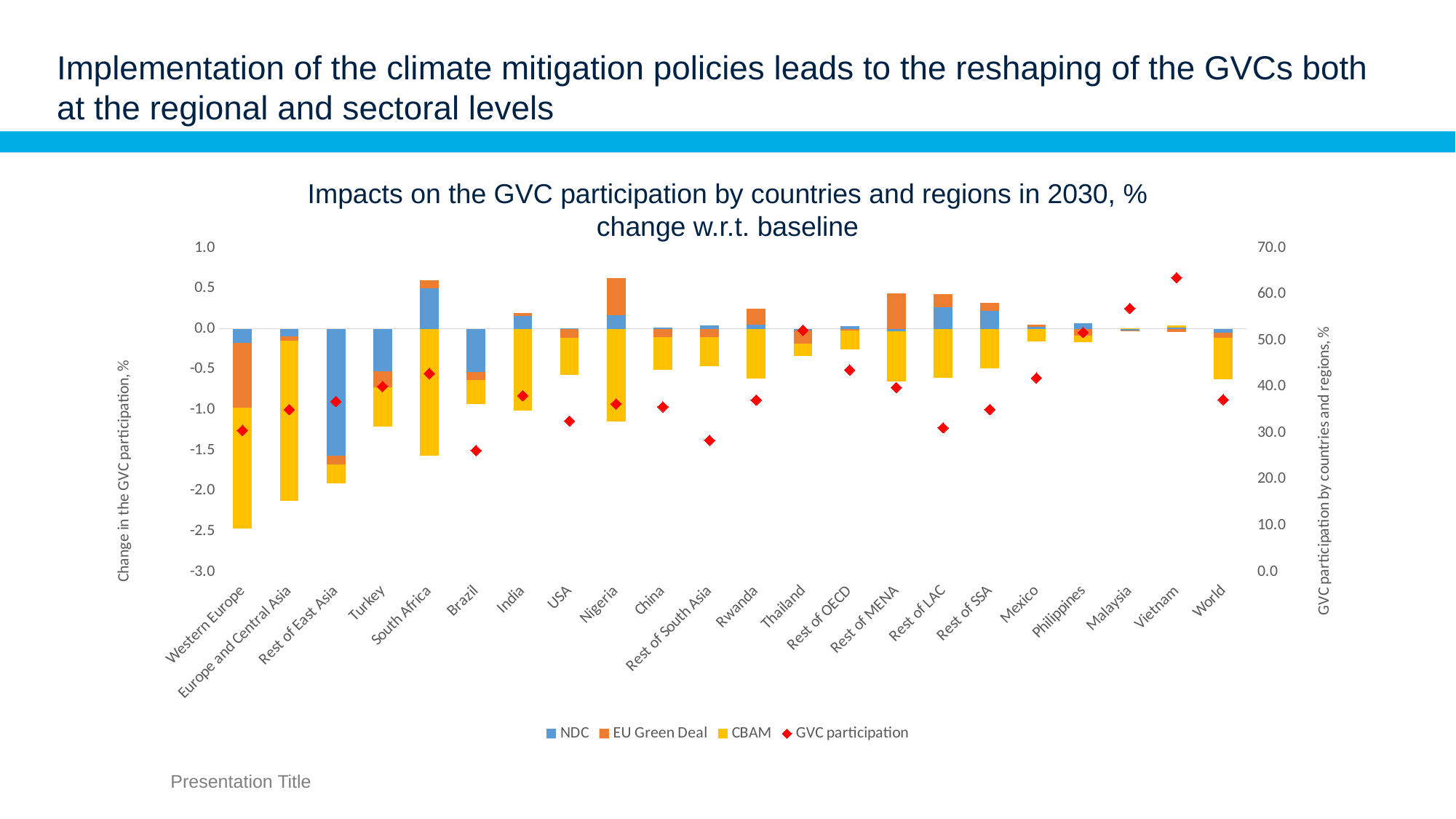

# Implementation of the climate mitigation policies leads to the reshaping of the GVCs both at the regional and sectoral levels
Impacts on the GVC participation by countries and regions in 2030, % change w.r.t. baseline

### Chart

| Category | NDC | EU Green Deal | CBAM | GVC participation |
|---|---|---|---|---|
| Western Europe | -0.17323092008497554 | -0.802174055399135 | -1.4852955738191866 | 30.595 |
| Europe and Central Asia | -0.09125128322115472 | -0.05137572782281552 | -1.9818379119310237 | 35.068 |
| Rest of East Asia | -1.566955435461523 | -0.10759807978811864 | -0.22923744027397674 | 36.823 |
| Turkey | -0.5266836403574331 | -0.19823843818222997 | -0.48023735291158687 | 40.062 |
| South Africa | 0.49709444794510205 | 0.09985602155030904 | -1.5613037930634448 | 42.849 |
| Brazil | -0.5338010447248962 | -0.09966650055582704 | -0.2954606500134247 | 26.227 |
| India | 0.15489629824099893 | 0.03931951034104486 | -1.0114243789959119 | 38.09 |
| USA | 0.006134781141682311 | -0.10735208416404873 | -0.4575042986981117 | 32.601 |
| Nigeria | 0.16532113630726997 | 0.46213517453854536 | -1.1390706716683638 | 36.293 |
| China | 0.01401895362531036 | -0.10092231784923911 | -0.40690332538233065 | 35.666 |
| Rest of South Asia | 0.045713481960760305 | -0.09841481845981548 | -0.36590085494141533 | 28.438 |
| Rwanda | 0.048469181678640894 | 0.19916565738122927 | -0.6097397190362273 | 37.137 |
| Thailand | -0.024912327769584408 | -0.1590952654782427 | -0.14782959279668262 | 52.183 |
| Rest of OECD | 0.03208580661424776 | -0.020619973881366604 | -0.23603281543609 | 43.633 |
| Rest of MENA | -0.03263379857413895 | 0.4344223187605252 | -0.6175617561756184 | 39.836 |
| Rest of LAC | 0.26987084752296653 | 0.16340916372956826 | -0.6077860593071165 | 31.126 |
| Rest of SSA | 0.21946700869317226 | 0.0995392753540898 | -0.4858368610961179 | 35.085 |
| Mexico | 0.02625298329357406 | 0.02624609291115121 | -0.15743523686846572 | 41.9 |
| Philippines | 0.06766946367116589 | -0.08308054949088728 | -0.08121591831999808 | 51.722 |
| Malaysia | -0.019327066678371807 | -0.012301419935340618 | 0.005272685730361104 | 56.915 |
| Vietnam | 0.015732670463492582 | -0.042471528345814136 | 0.02675269494059762 | 63.562 |
| World | -0.051068404784288646 | -0.05647286613242386 | -0.5139243912283149 | 37.205 |
Presentation Title